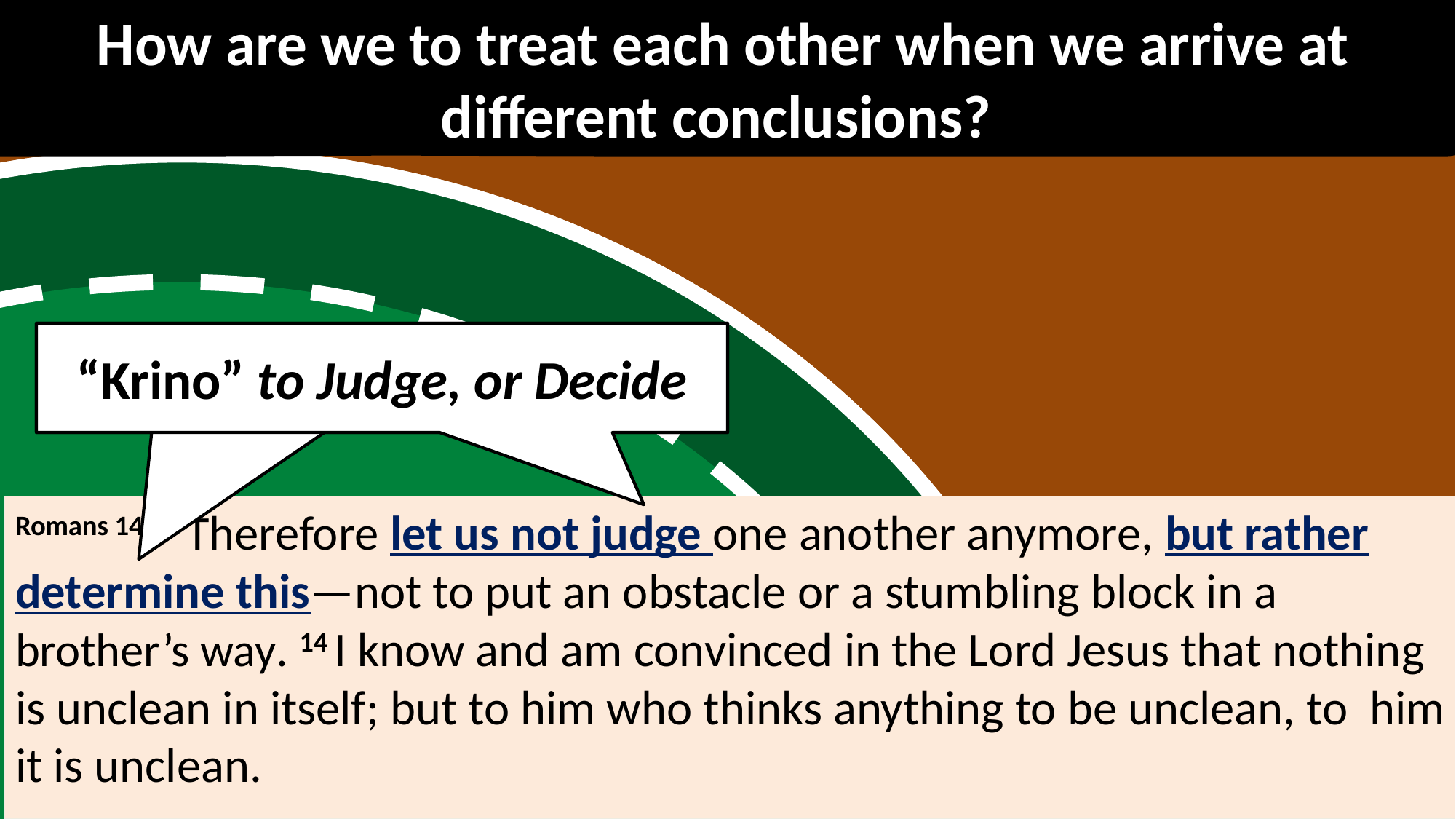

How are we to treat each other when we arrive at different conclusions?

“Krino” to Judge, or Decide
“Krino” to Judge, or Decide
Romans 14:13 Therefore let us not judge one another anymore, but rather determine this—not to put an obstacle or a stumbling block in a brother’s way. 14 I know and am convinced in the Lord Jesus that nothing is unclean in itself; but to him who thinks anything to be unclean, to  him it is unclean.